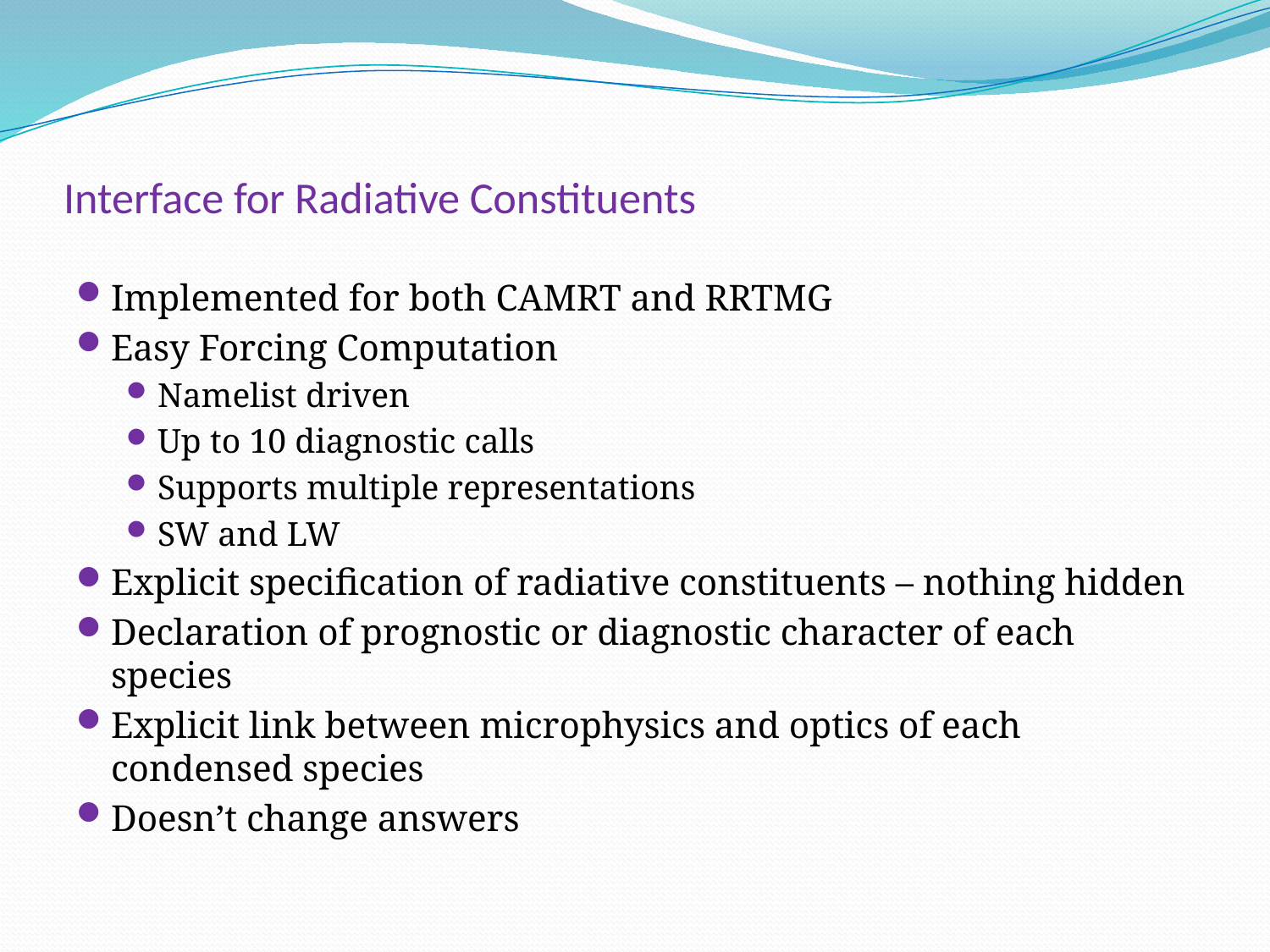

# Interface for Radiative Constituents
Implemented for both CAMRT and RRTMG
Easy Forcing Computation
Namelist driven
Up to 10 diagnostic calls
Supports multiple representations
SW and LW
Explicit specification of radiative constituents – nothing hidden
Declaration of prognostic or diagnostic character of each species
Explicit link between microphysics and optics of each condensed species
Doesn’t change answers